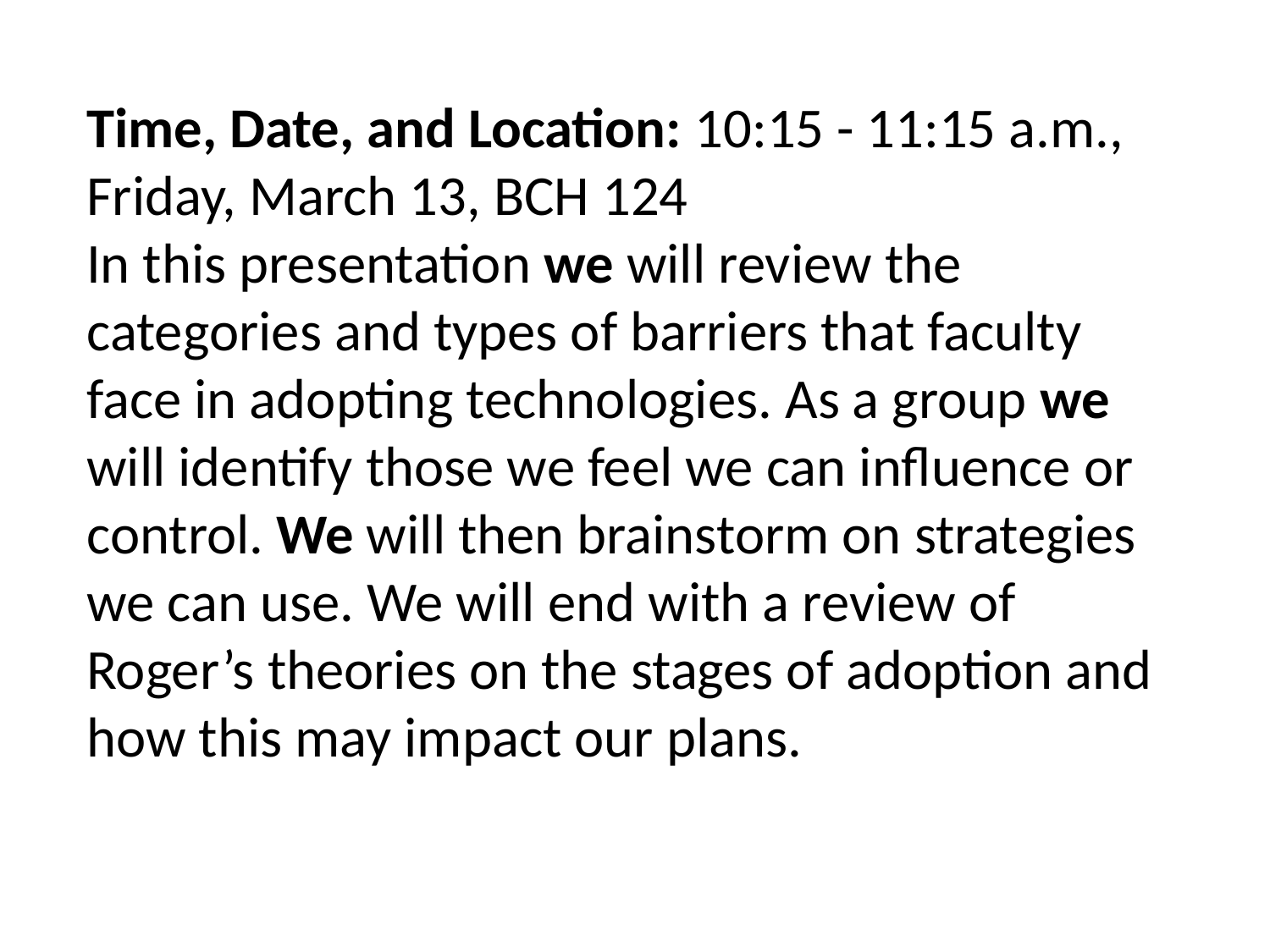

Time, Date, and Location: 10:15 - 11:15 a.m., Friday, March 13, BCH 124
In this presentation we will review the categories and types of barriers that faculty face in adopting technologies. As a group we will identify those we feel we can influence or control. We will then brainstorm on strategies we can use. We will end with a review of Roger’s theories on the stages of adoption and how this may impact our plans.